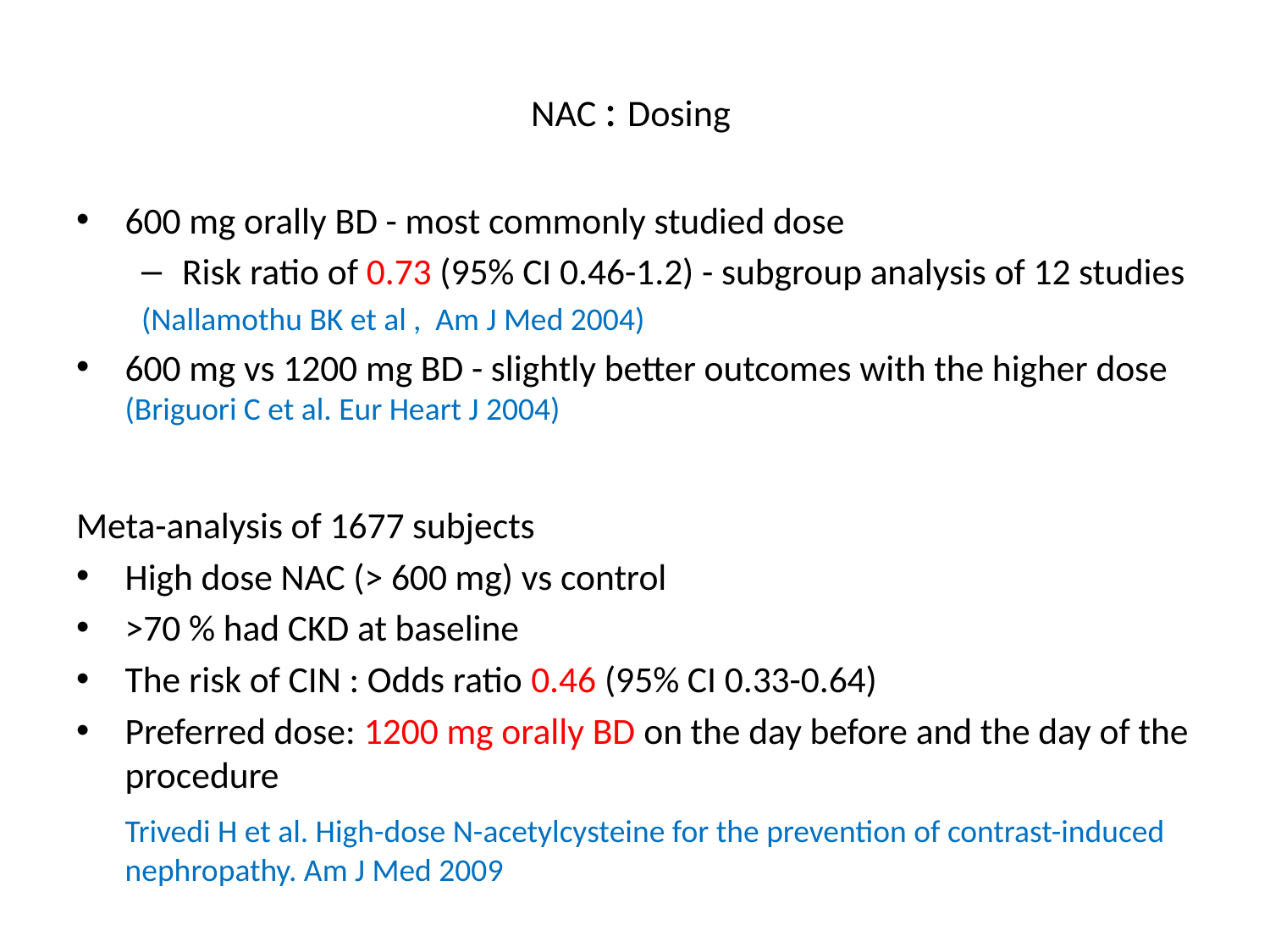

# NAC : Dosing
600 mg orally BD - most commonly studied dose
Risk ratio of 0.73 (95% CI 0.46-1.2) - subgroup analysis of 12 studies
(Nallamothu BK et al ,  Am J Med 2004)
600 mg vs 1200 mg BD - slightly better outcomes with the higher dose (Briguori C et al. Eur Heart J 2004)

Meta-analysis of 1677 subjects
High dose NAC (> 600 mg) vs control
>70 % had CKD at baseline
The risk of CIN : Odds ratio 0.46 (95% CI 0.33-0.64)
Preferred dose: 1200 mg orally BD on the day before and the day of the procedure
	Trivedi H et al. High-dose N-acetylcysteine for the prevention of contrast-induced nephropathy. Am J Med 2009